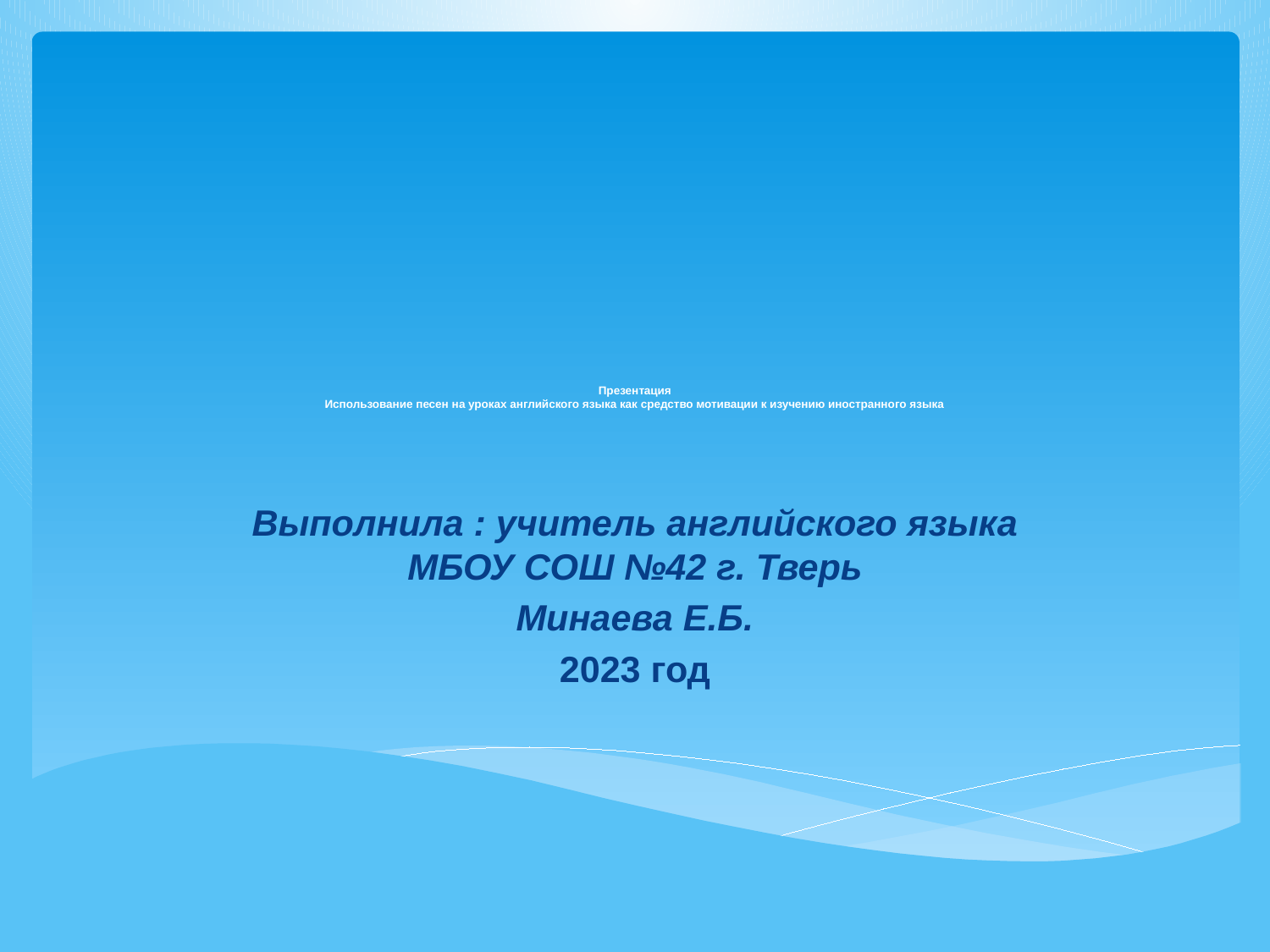

# Презентация Использование песен на уроках английского языка как средство мотивации к изучению иностранного языка
Выполнила : учитель английского языка МБОУ СОШ №42 г. Тверь
Минаева Е.Б.
2023 год